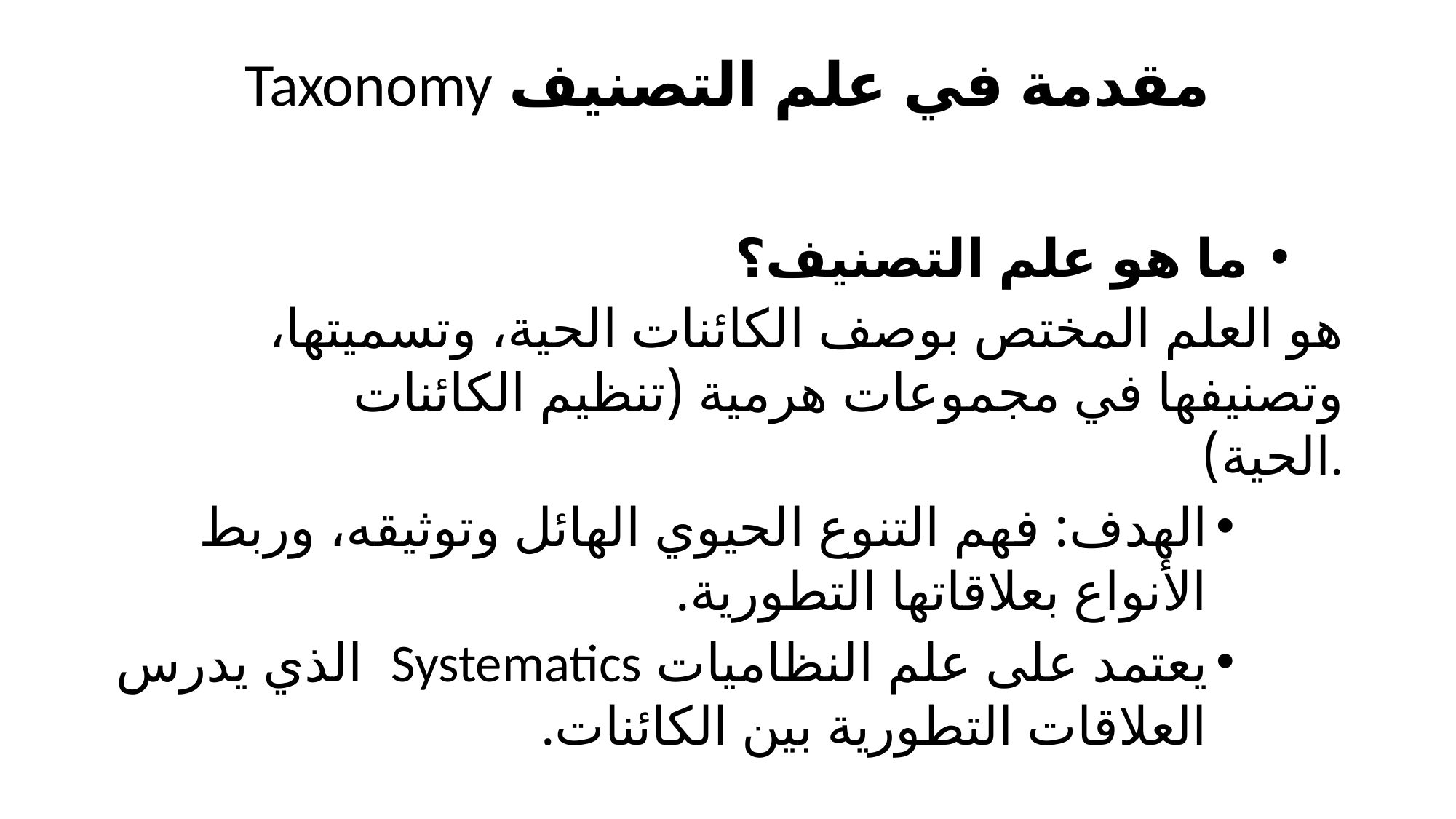

# مقدمة في علم التصنيف Taxonomy
 ما هو علم التصنيف؟
هو العلم المختص بوصف الكائنات الحية، وتسميتها، وتصنيفها في مجموعات هرمية (تنظيم الكائنات الحية).
الهدف: فهم التنوع الحيوي الهائل وتوثيقه، وربط الأنواع بعلاقاتها التطورية.
يعتمد على علم النظاميات Systematics  الذي يدرس العلاقات التطورية بين الكائنات.